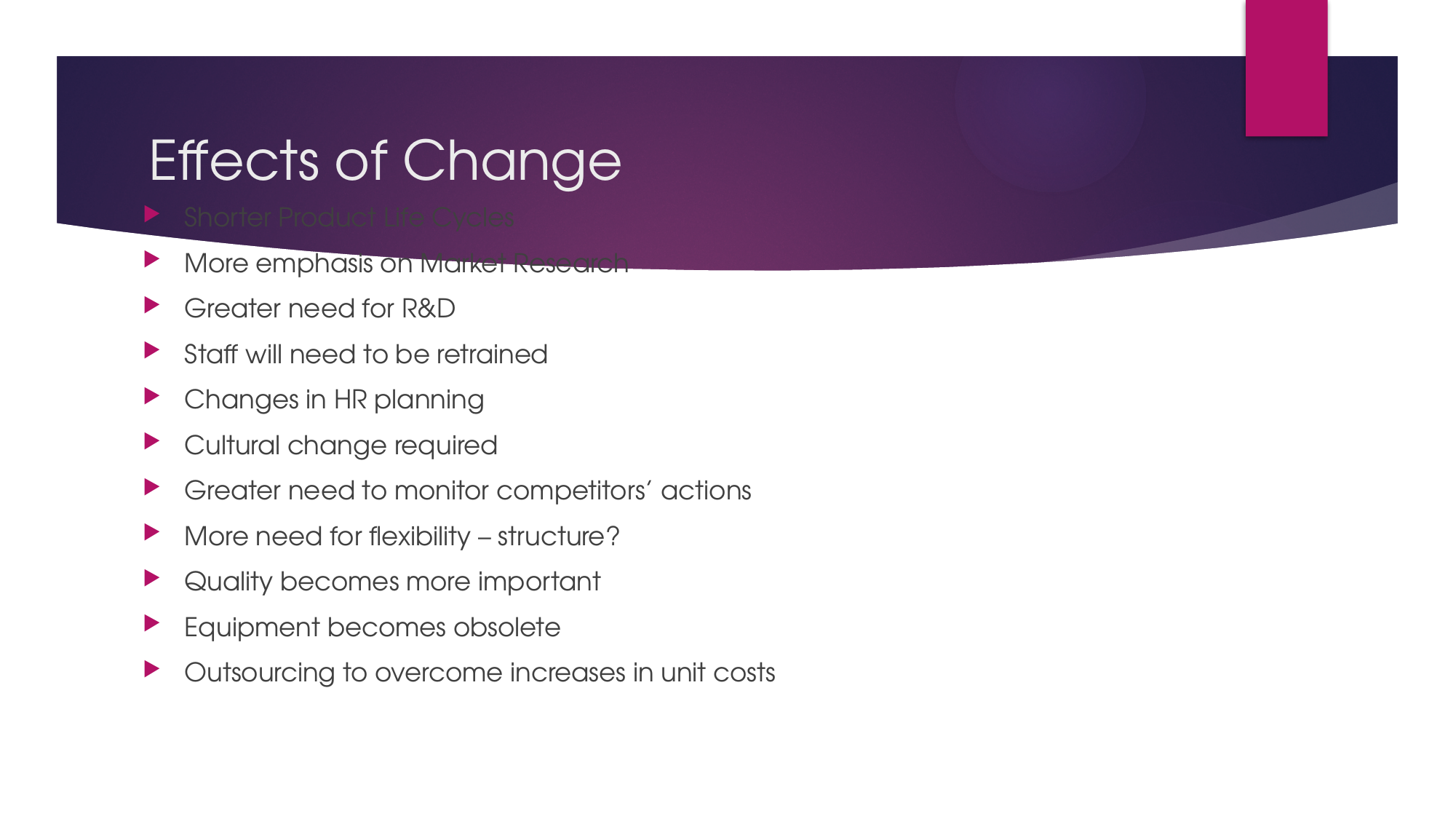

# Effects of Change
Shorter Product Life Cycles
More emphasis on Market Research
Greater need for R&D
Staff will need to be retrained
Changes in HR planning
Cultural change required
Greater need to monitor competitors’ actions
More need for flexibility – structure?
Quality becomes more important
Equipment becomes obsolete
Outsourcing to overcome increases in unit costs